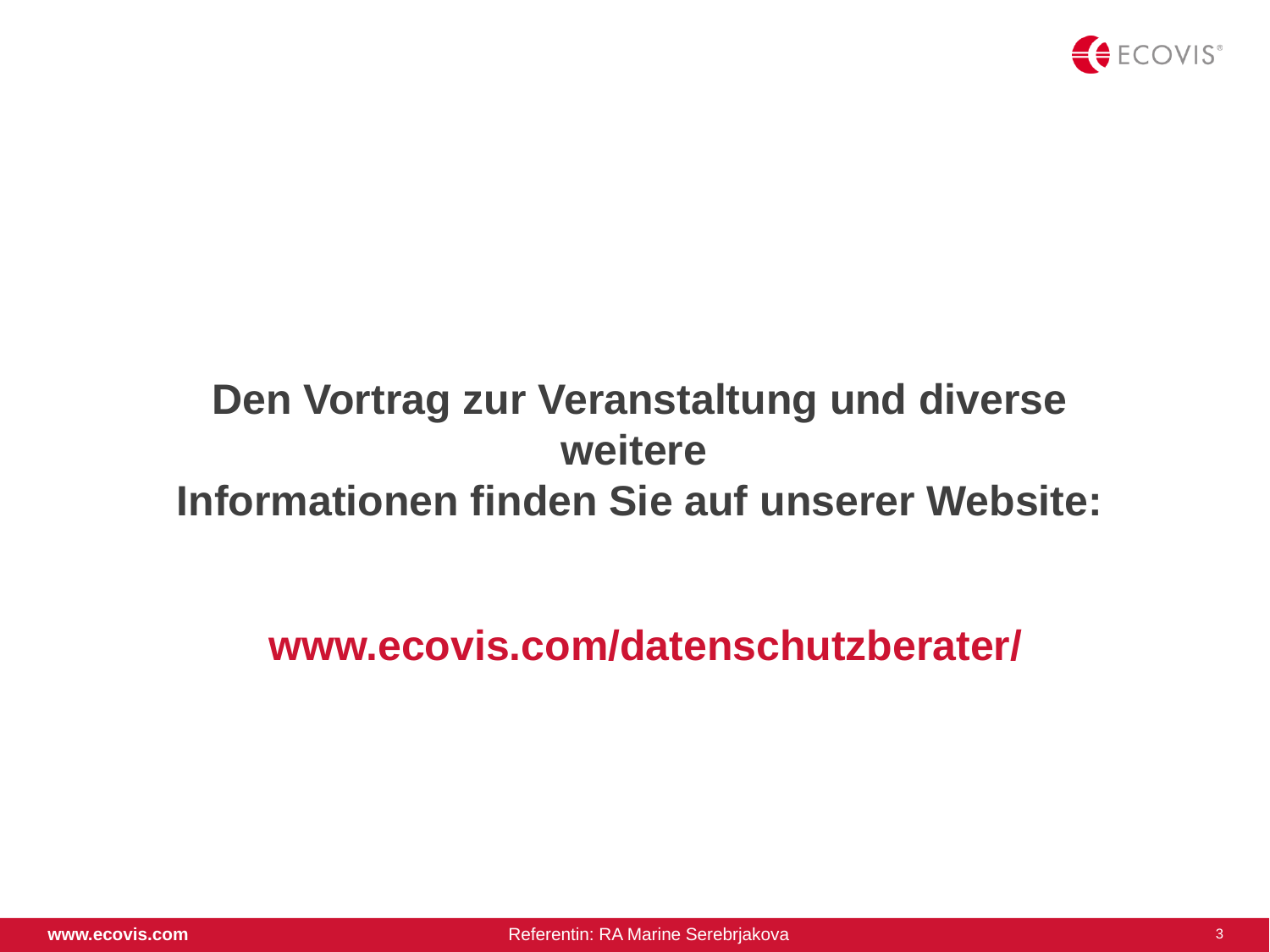

#
Den Vortrag zur Veranstaltung und diverse weitere
Informationen finden Sie auf unserer Website:

 www.ecovis.com/datenschutzberater/

3
www.ecovis.com
Referentin: RA Marine Serebrjakova